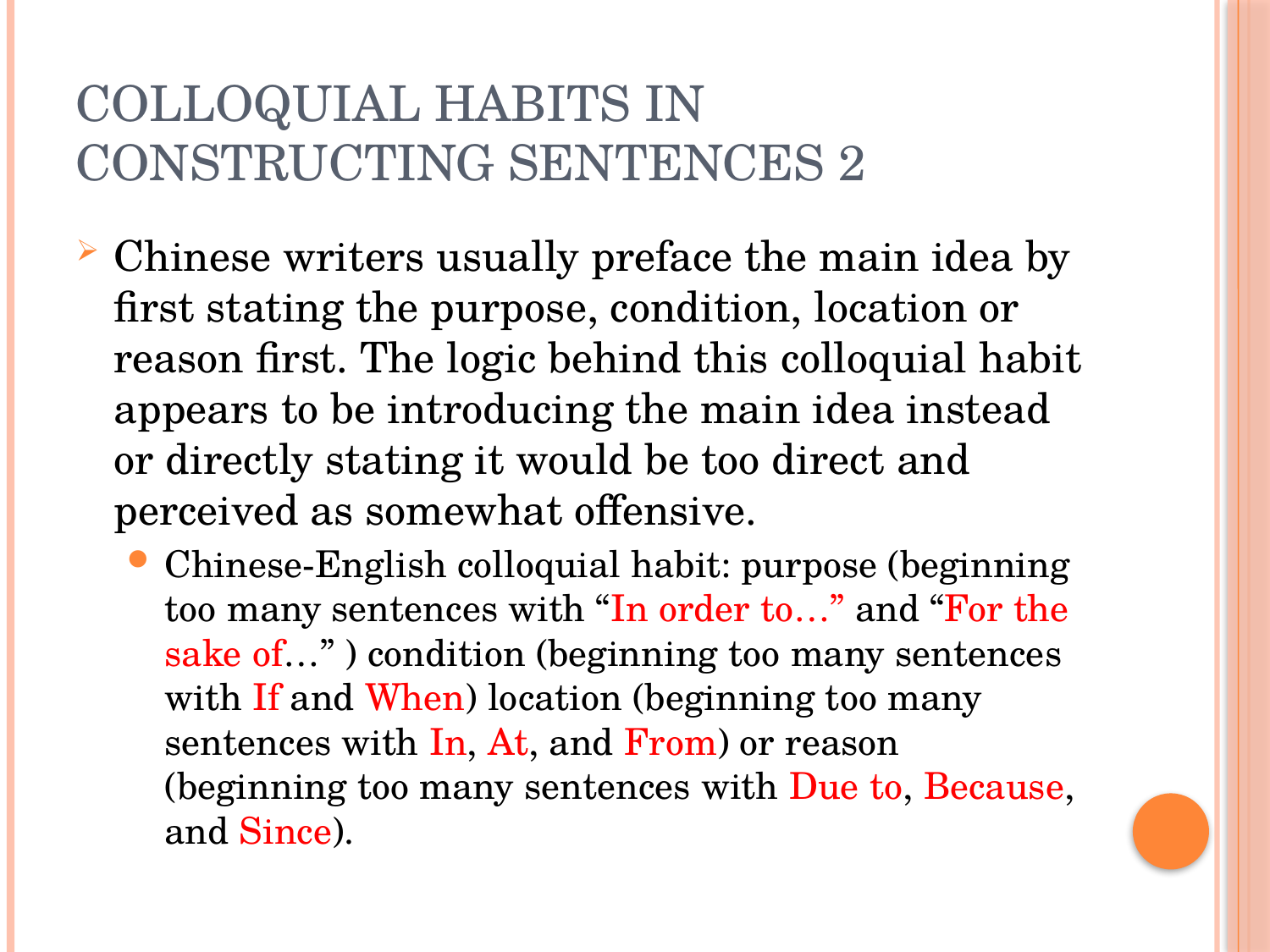

# Colloquial Habits in Constructing Sentences 2
Chinese writers usually preface the main idea by first stating the purpose, condition, location or reason first. The logic behind this colloquial habit appears to be introducing the main idea instead or directly stating it would be too direct and perceived as somewhat offensive.
Chinese-English colloquial habit: purpose (beginning too many sentences with “In order to…” and “For the sake of…” ) condition (beginning too many sentences with If and When) location (beginning too many sentences with In, At, and From) or reason (beginning too many sentences with Due to, Because, and Since).